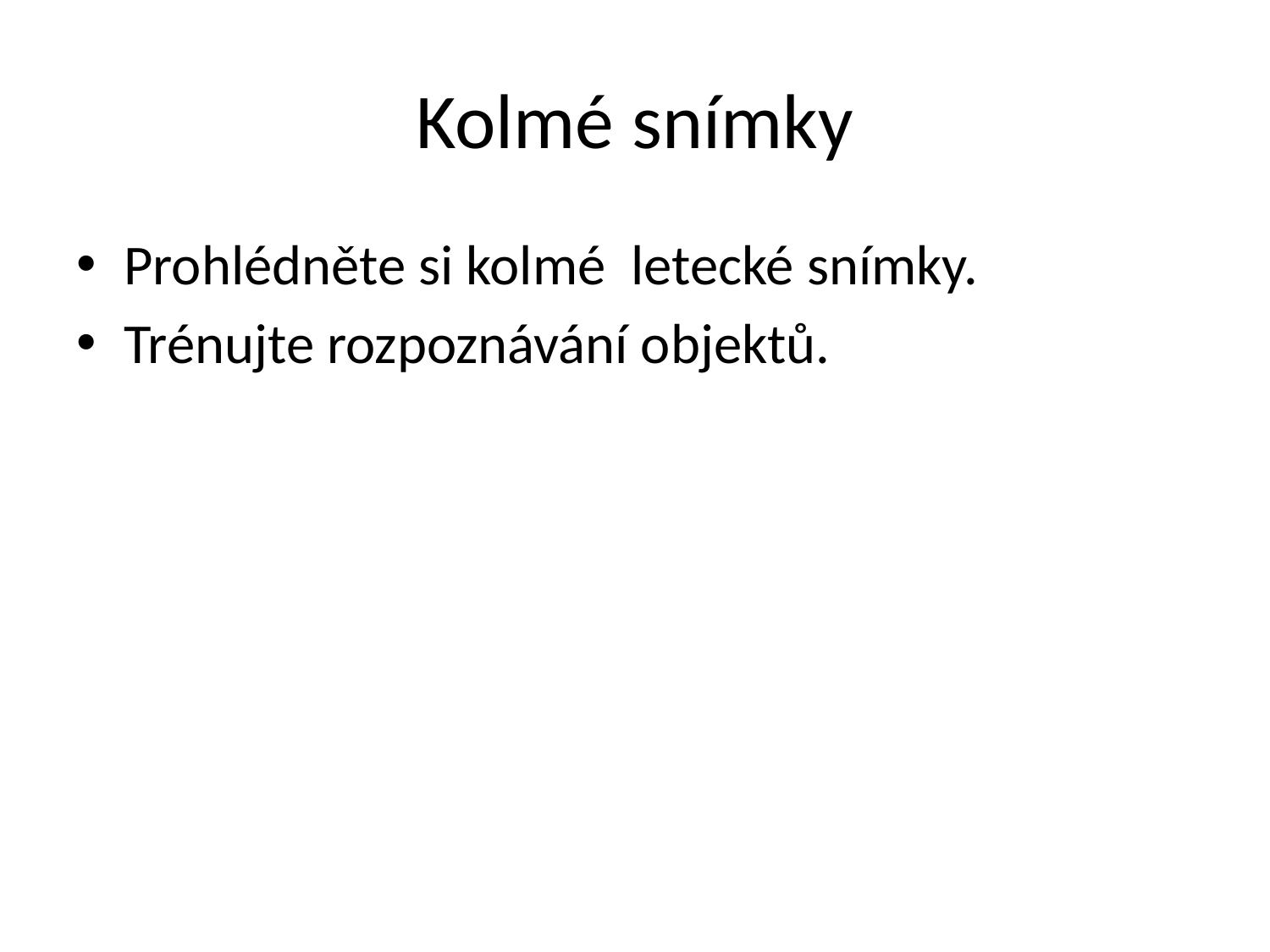

# Kolmé snímky
Prohlédněte si kolmé  letecké snímky.
Trénujte rozpoznávání objektů.